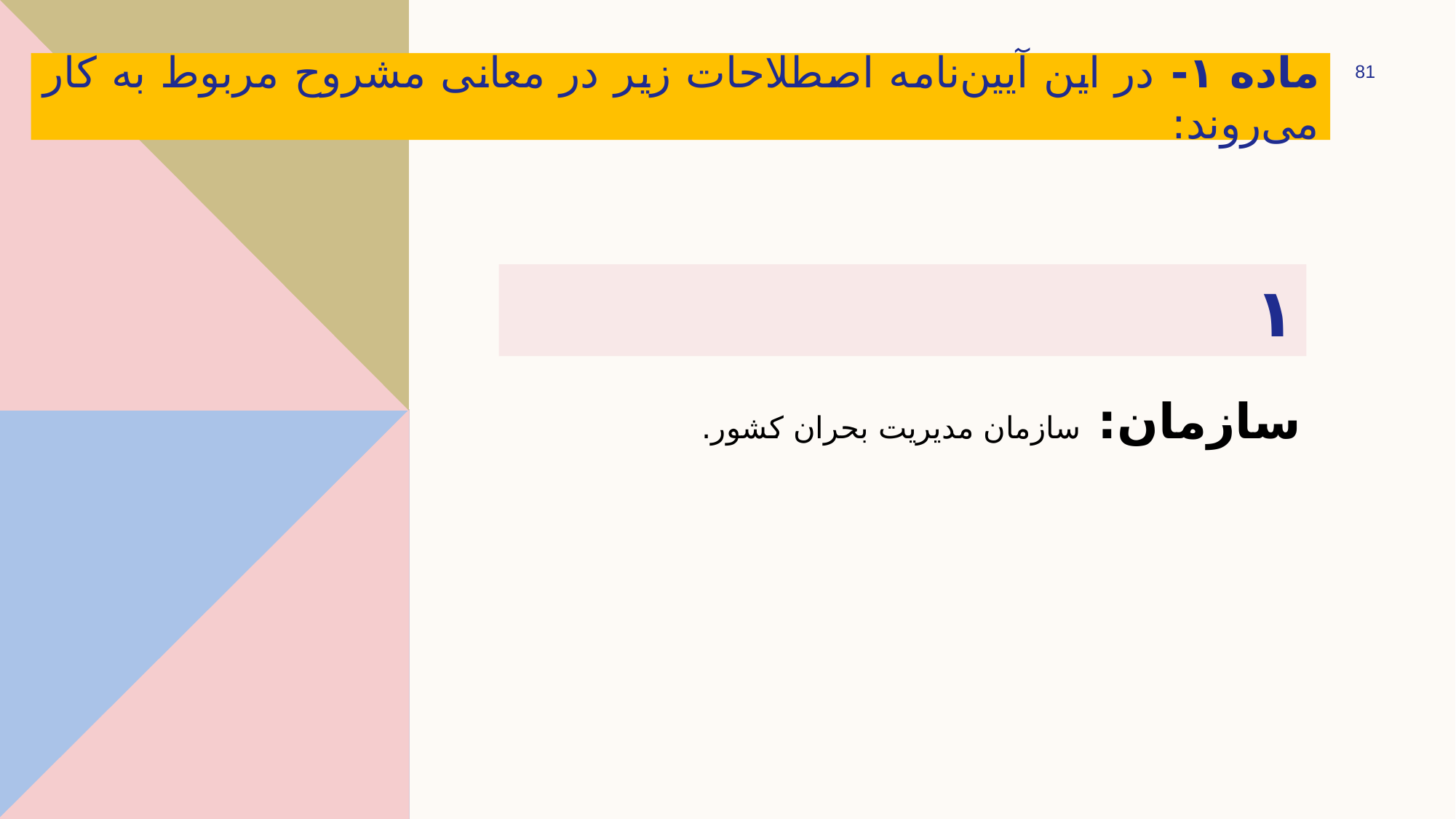

ماده ۱- در این آیین‌نامه اصطلاحات زیر در معانی مشروح مربوط به کار می‌روند:
81
# ۱
سازمان: سازمان مديريت بحران كشور.